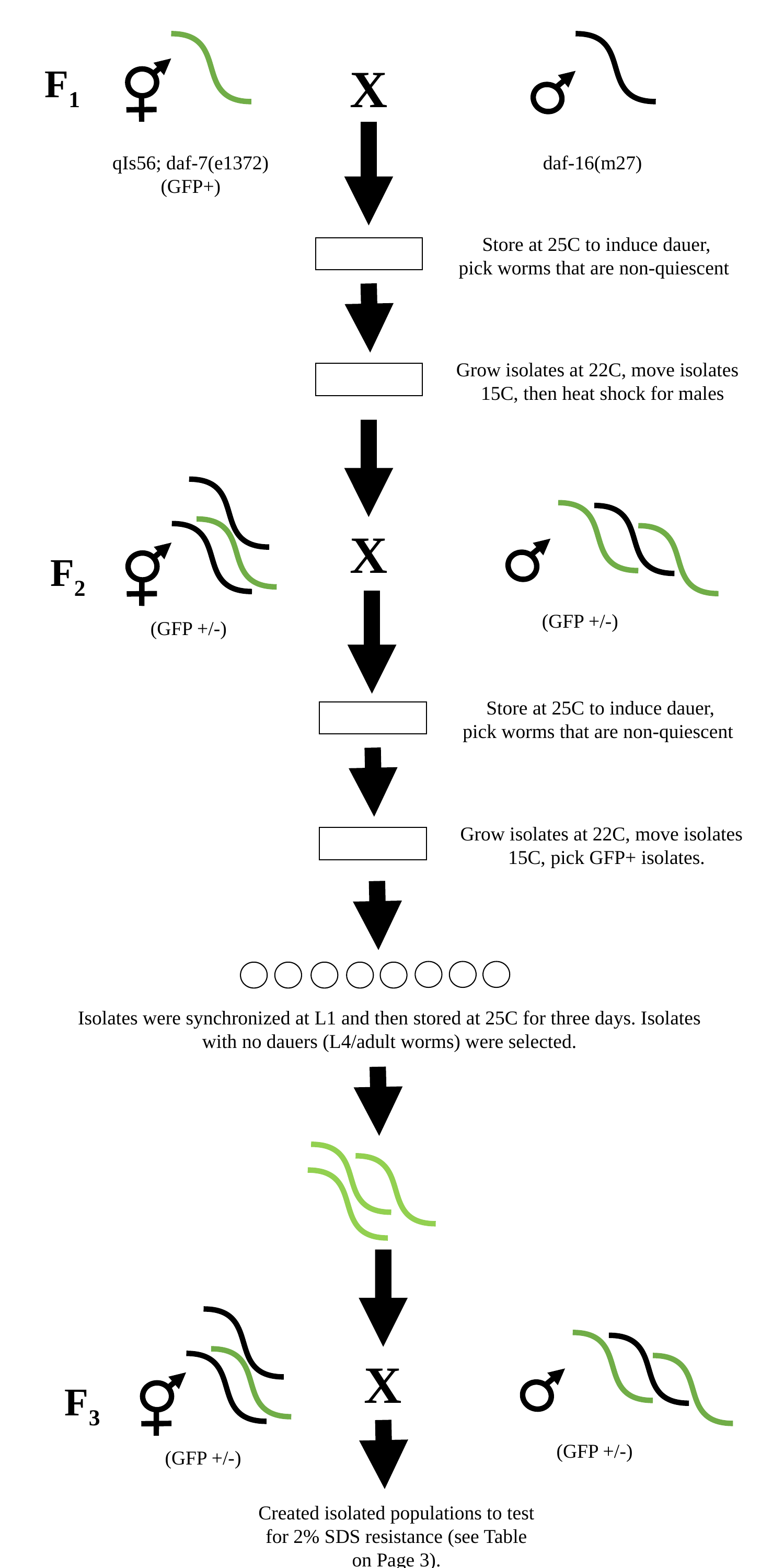

X
F1

daf-16(m27)
qIs56; daf-7(e1372)
(GFP+)
Store at 25C to induce dauer,
pick worms that are non-quiescent

Grow isolates at 22C, move isolates
 15C, then heat shock for males

X
F2

(GFP +/-)
(GFP +/-)
Store at 25C to induce dauer,
pick worms that are non-quiescent

Grow isolates at 22C, move isolates
 15C, pick GFP+ isolates.

Isolates were synchronized at L1 and then stored at 25C for three days. Isolates with no dauers (L4/adult worms) were selected.
X
F3

(GFP +/-)
(GFP +/-)
Created isolated populations to test for 2% SDS resistance (see Table on Page 3).